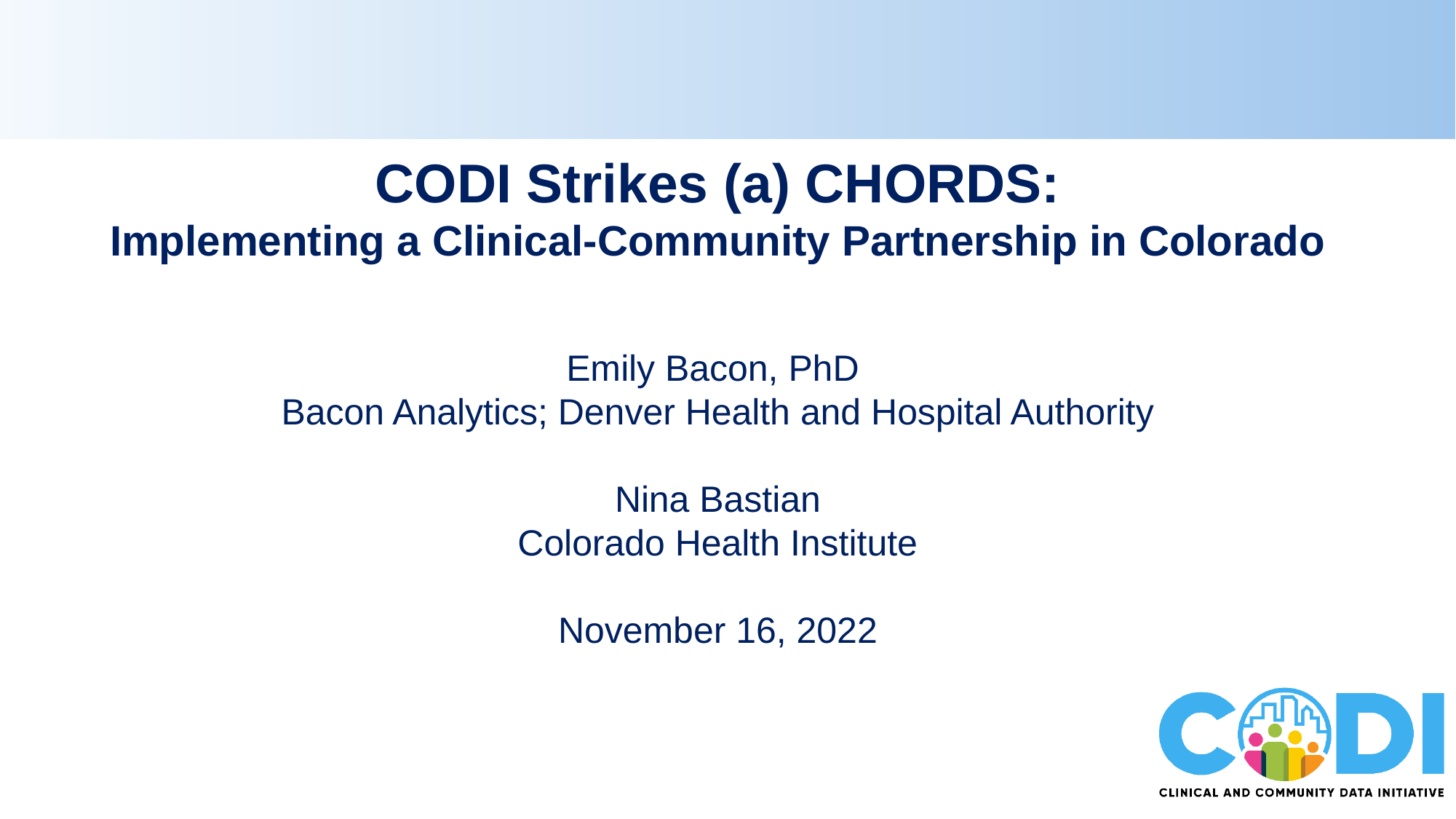

# CODI Strikes (a) CHORDS: Implementing a Clinical-Community Partnership in Colorado Emily Bacon, PhD Bacon Analytics; Denver Health and Hospital Authority Nina Bastian Colorado Health Institute November 16, 2022